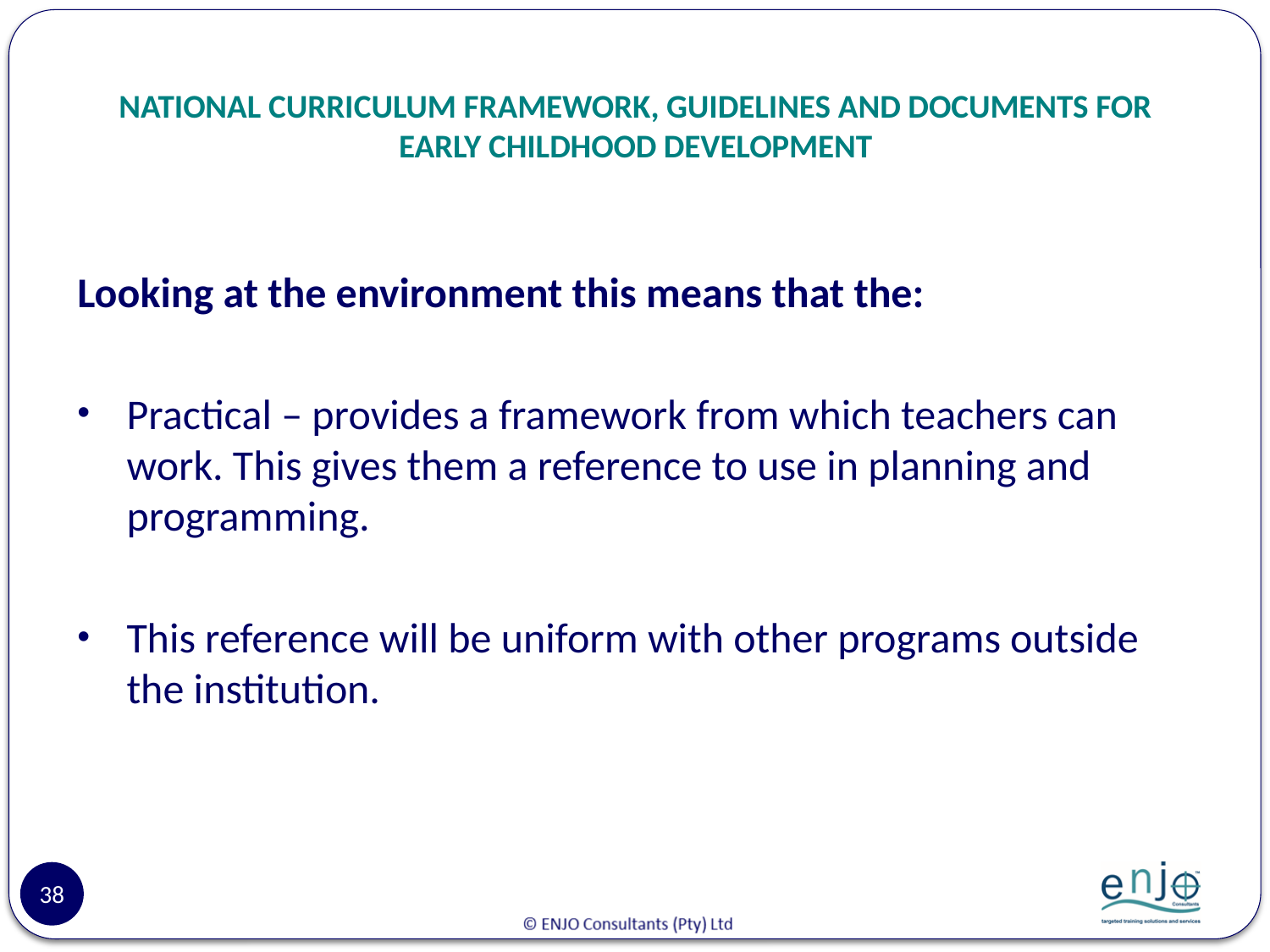

# NATIONAL CURRICULUM FRAMEWORK, GUIDELINES AND DOCUMENTS FOR EARLY CHILDHOOD DEVELOPMENT
Looking at the environment this means that the:

Practical – provides a framework from which teachers can work. This gives them a reference to use in planning and programming.

This reference will be uniform with other programs outside the institution.
38